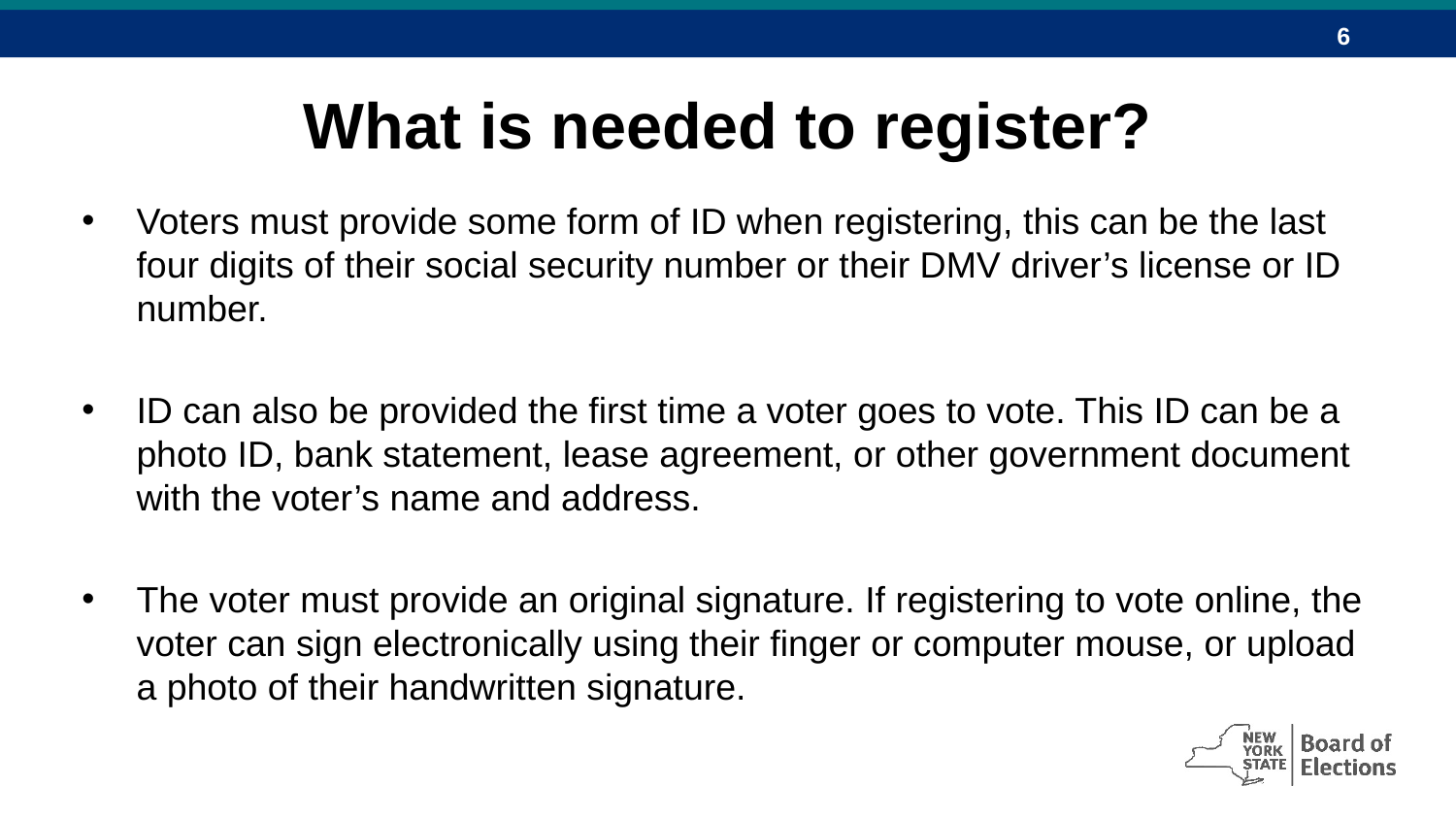

# What is needed to register?
Voters must provide some form of ID when registering, this can be the last four digits of their social security number or their DMV driver’s license or ID number.

ID can also be provided the first time a voter goes to vote. This ID can be a photo ID, bank statement, lease agreement, or other government document with the voter’s name and address.

The voter must provide an original signature. If registering to vote online, the voter can sign electronically using their finger or computer mouse, or upload a photo of their handwritten signature.